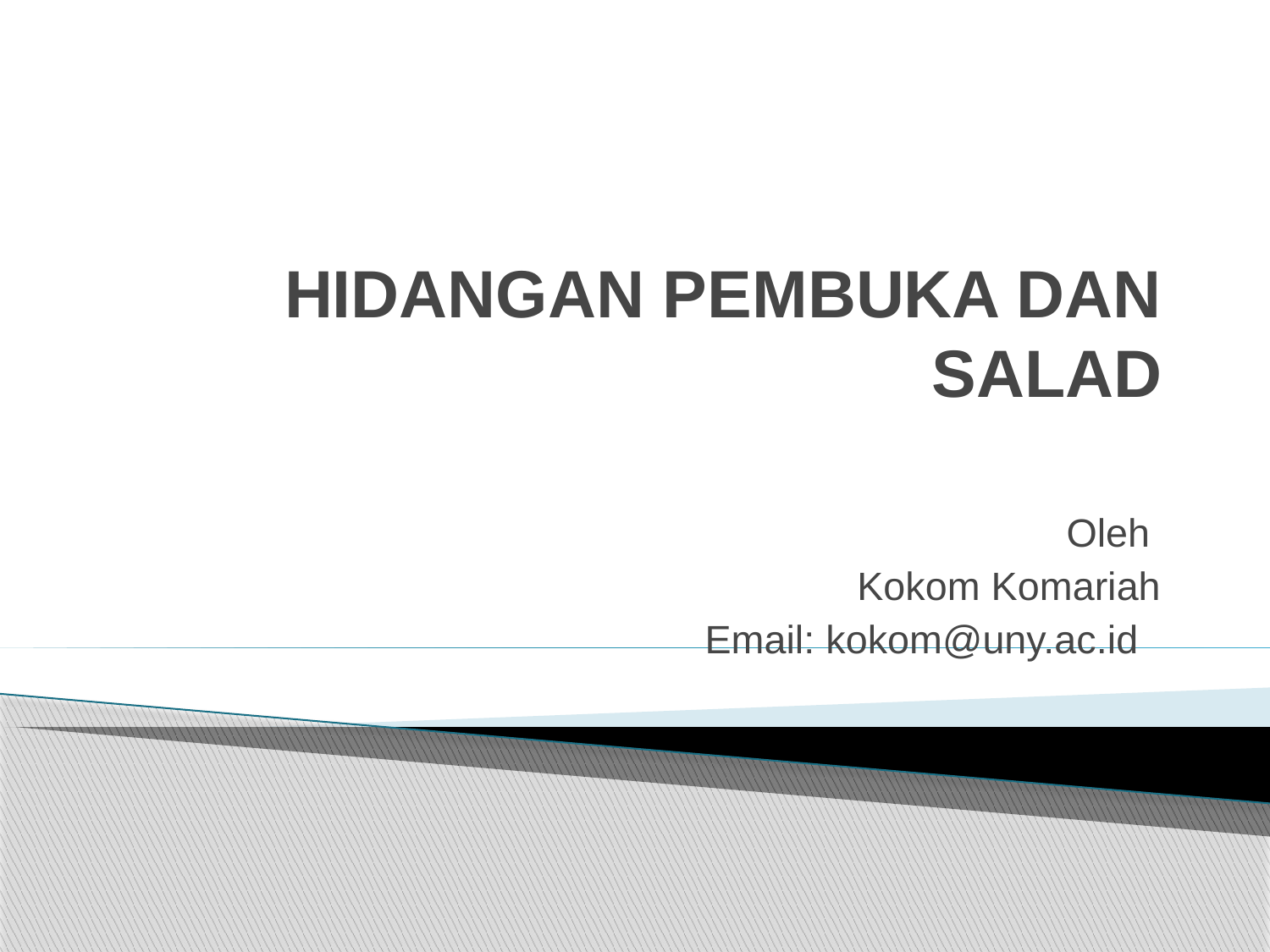

# HIDANGAN PEMBUKA DAN SALAD
Oleh
Kokom Komariah
Email: kokom@uny.ac.id